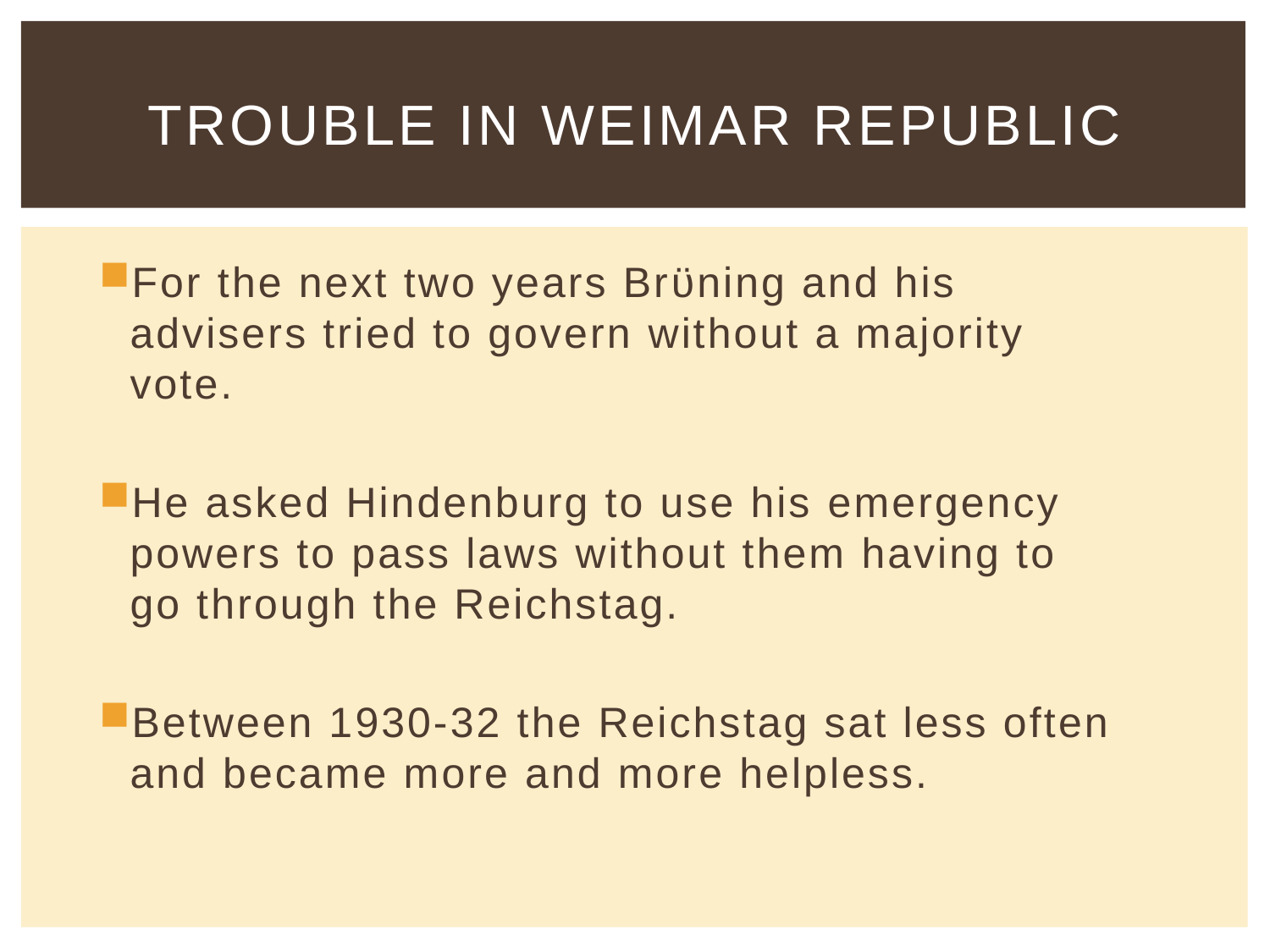

# Trouble in Weimar Republic
For the next two years Brϋning and his advisers tried to govern without a majority vote.

He asked Hindenburg to use his emergency powers to pass laws without them having to go through the Reichstag.

Between 1930-32 the Reichstag sat less often and became more and more helpless.